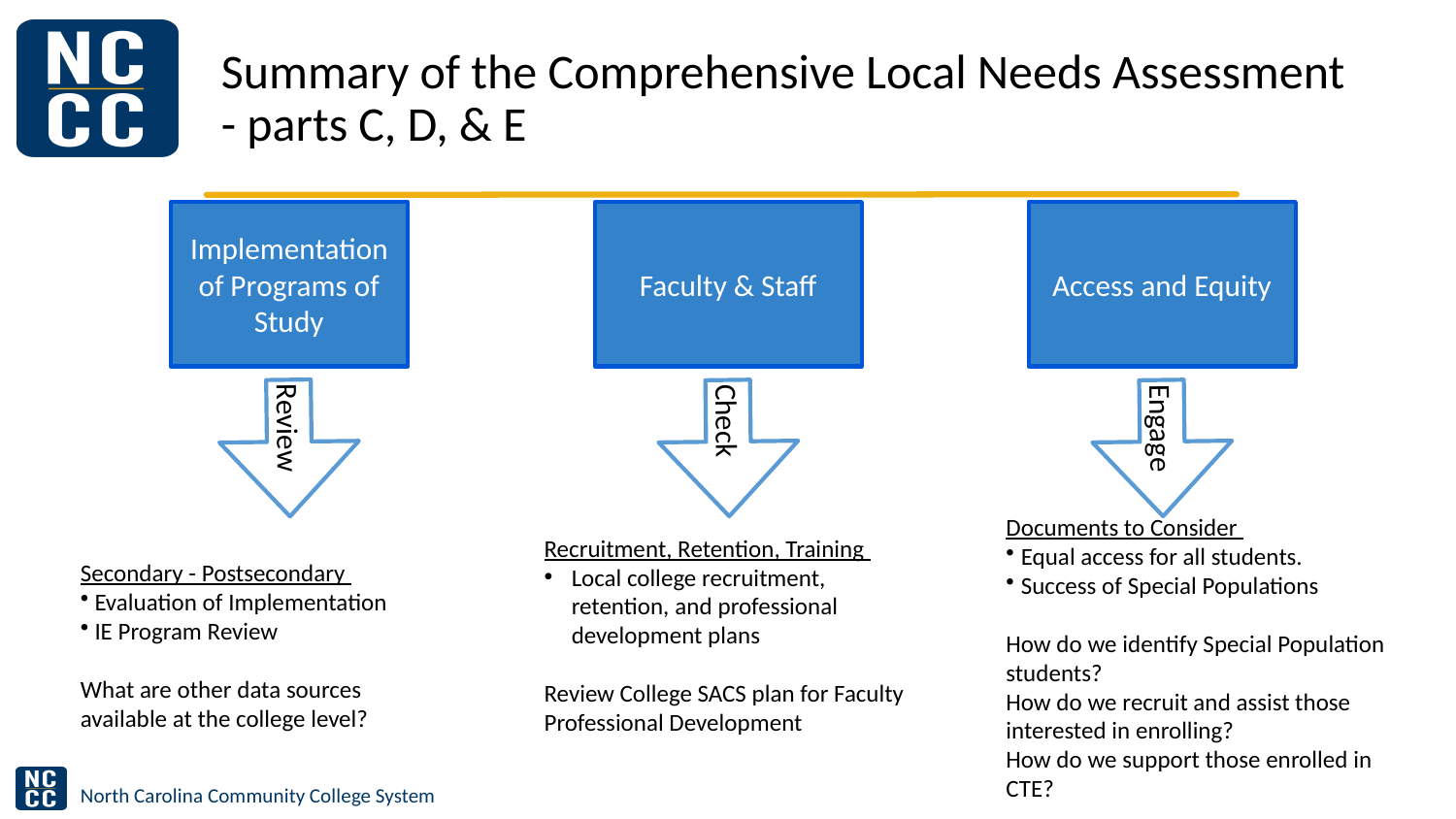

# Summary of the Comprehensive Local Needs Assessment - parts C, D, & E
Implementation of Programs of Study
Faculty & Staff
Access and Equity
Check
Engage
Review
Documents to Consider
Equal access for all students.
Success of Special Populations

How do we identify Special Population students?
How do we recruit and assist those interested in enrolling?
How do we support those enrolled in CTE?
Recruitment, Retention, Training
Local college recruitment, retention, and professional 
development plans

Review College SACS plan for Faculty Professional Development
Secondary - Postsecondary
Evaluation of Implementation
IE Program Review

What are other data sources available at the college level?